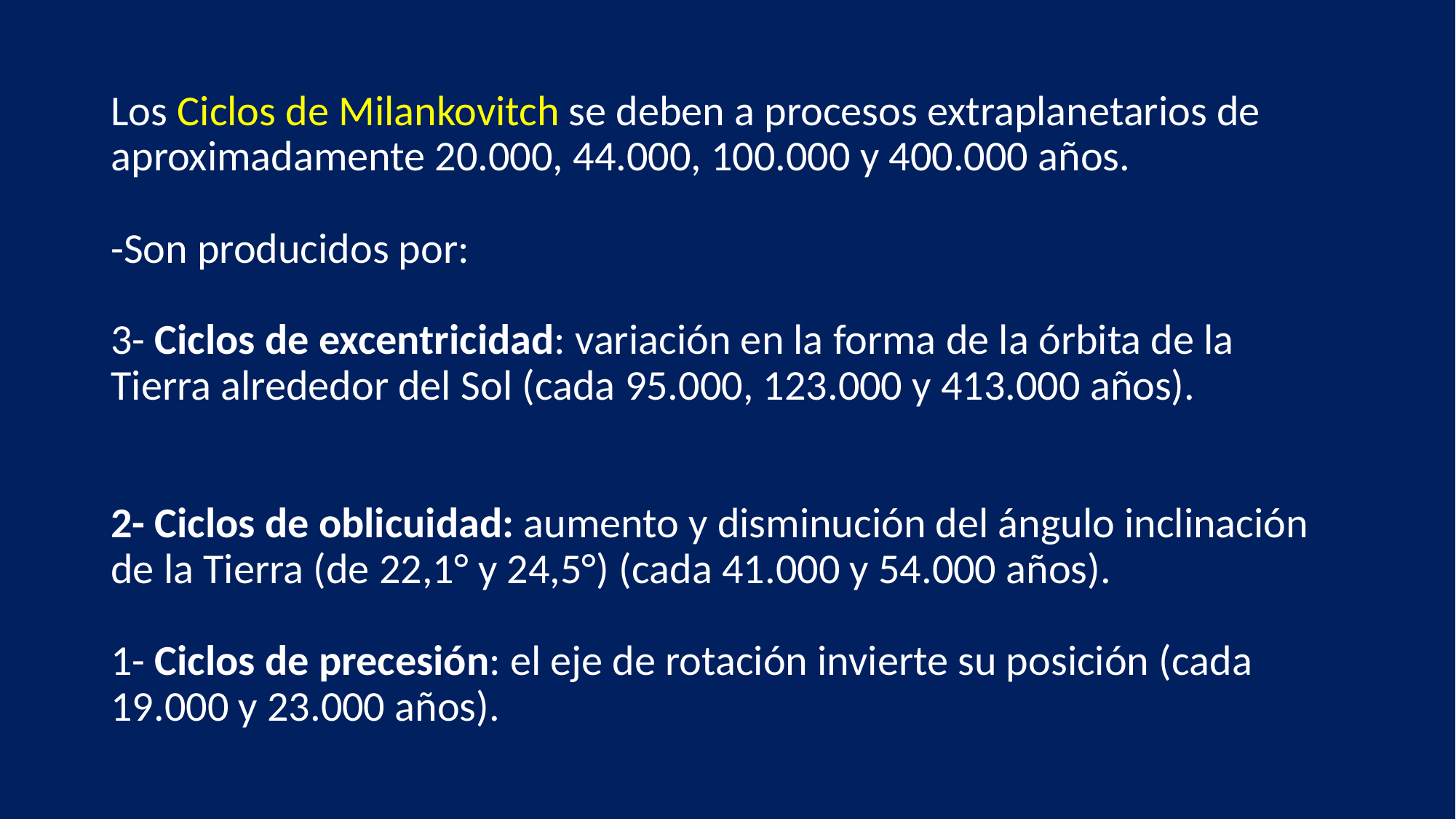

# Los Ciclos de Milankovitch se deben a procesos extraplanetarios de aproximadamente 20.000, 44.000, 100.000 y 400.000 años. -Son producidos por: 3- Ciclos de excentricidad: variación en la forma de la órbita de la Tierra alrededor del Sol (cada 95.000, 123.000 y 413.000 años). 2- Ciclos de oblicuidad: aumento y disminución del ángulo inclinación de la Tierra (de 22,1° y 24,5°) (cada 41.000 y 54.000 años). 1- Ciclos de precesión: el eje de rotación invierte su posición (cada 19.000 y 23.000 años).